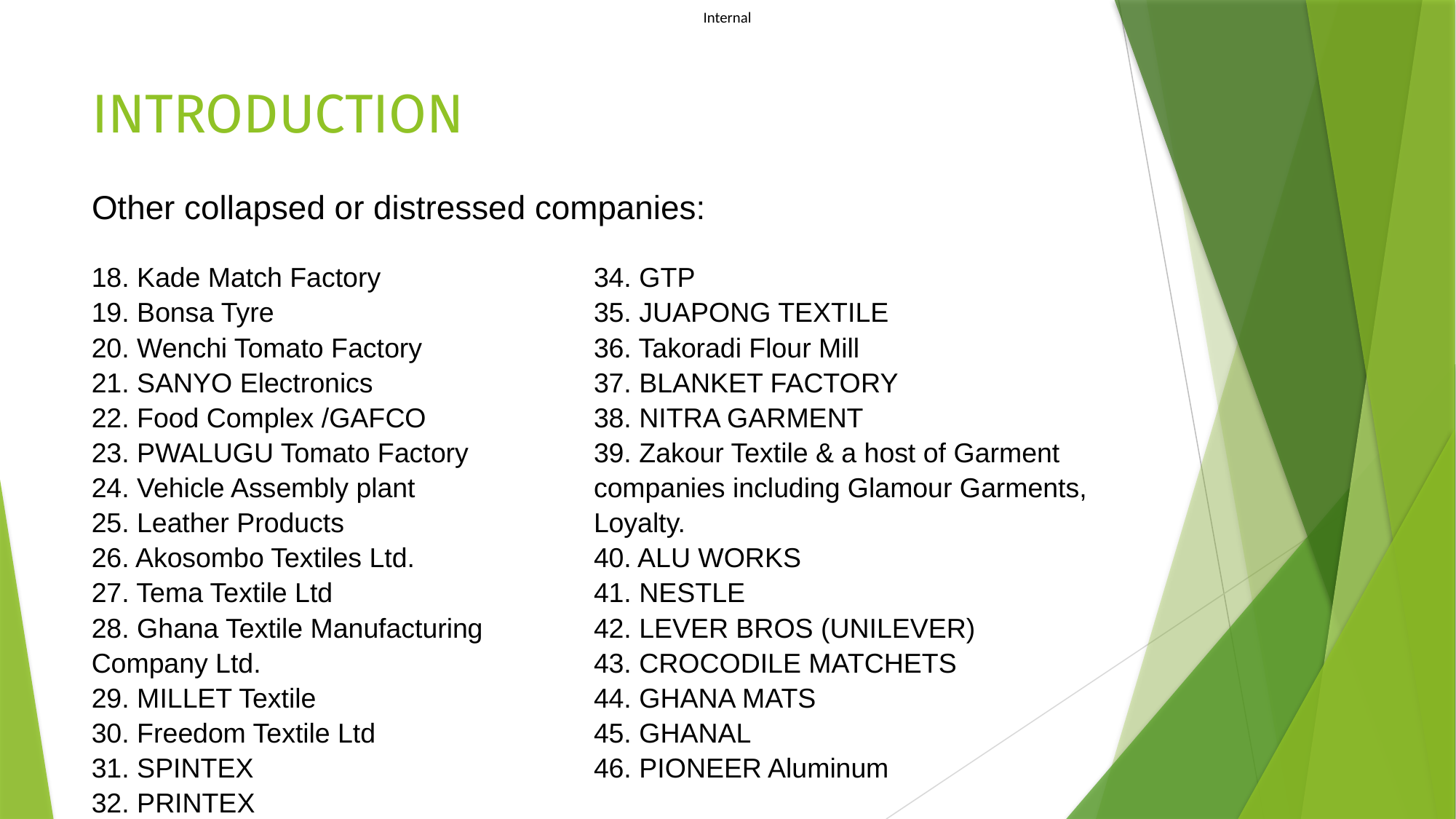

# INTRODUCTION
Other collapsed or distressed companies:

18. Kade Match Factory
19. Bonsa Tyre
20. Wenchi Tomato Factory
21. SANYO Electronics
22. Food Complex /GAFCO
23. PWALUGU Tomato Factory
24. Vehicle Assembly plant
25. Leather Products
26. Akosombo Textiles Ltd.
27. Tema Textile Ltd
28. Ghana Textile Manufacturing Company Ltd.
29. MILLET Textile
30. Freedom Textile Ltd
31. SPINTEX
32. PRINTEX
33. AQUAFRESH LTD    47.State Fishing
34. GTP
35. JUAPONG TEXTILE
36. Takoradi Flour Mill
37. BLANKET FACTORY
38. NITRA GARMENT
39. Zakour Textile & a host of Garment companies including Glamour Garments, Loyalty.
40. ALU WORKS
41. NESTLE
42. LEVER BROS (UNILEVER)
43. CROCODILE MATCHETS
44. GHANA MATS
45. GHANAL
46. PIONEER Aluminum